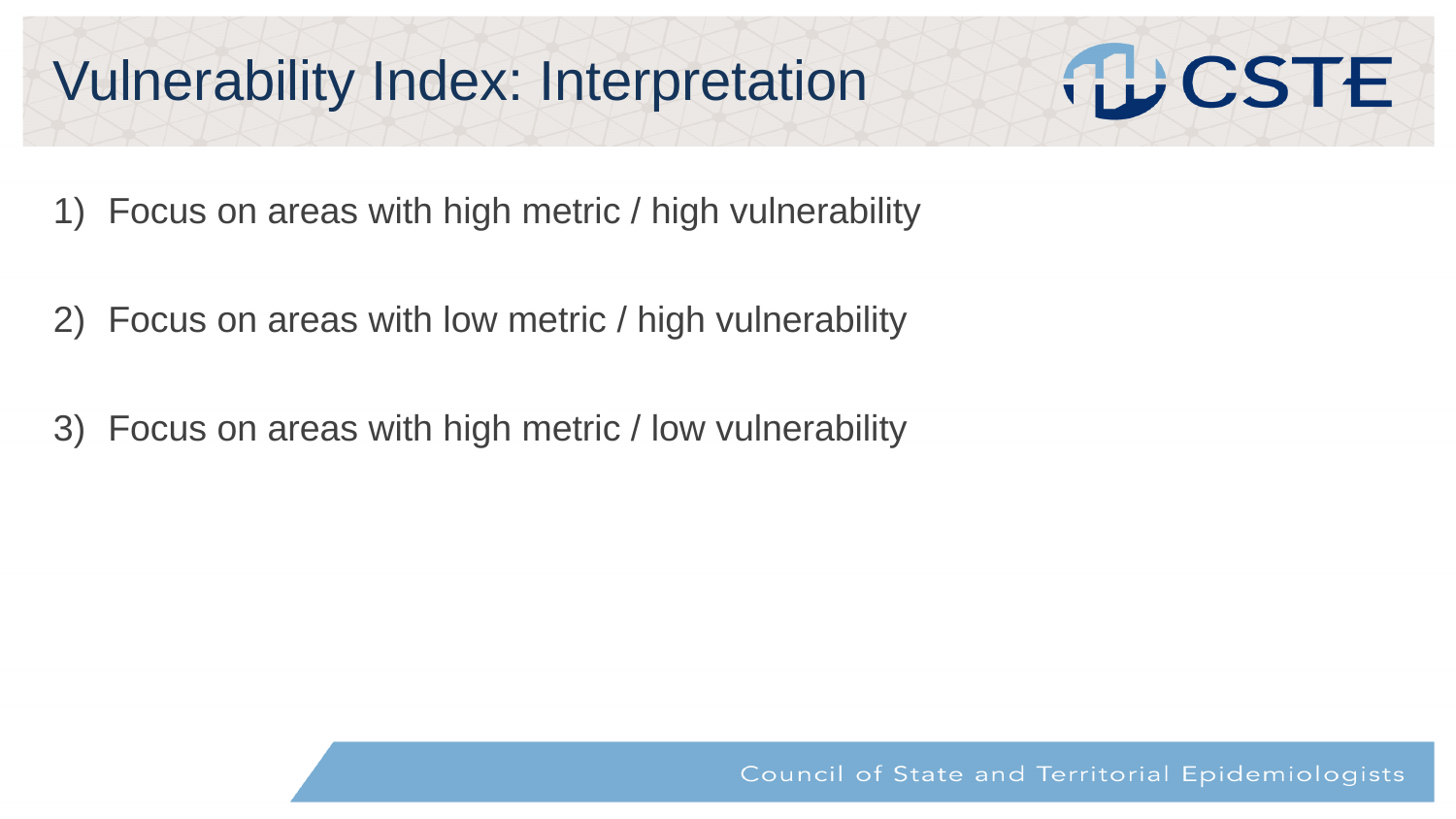

# Vulnerability Index: Interpretation
Focus on areas with high metric / high vulnerability

Focus on areas with low metric / high vulnerability

Focus on areas with high metric / low vulnerability